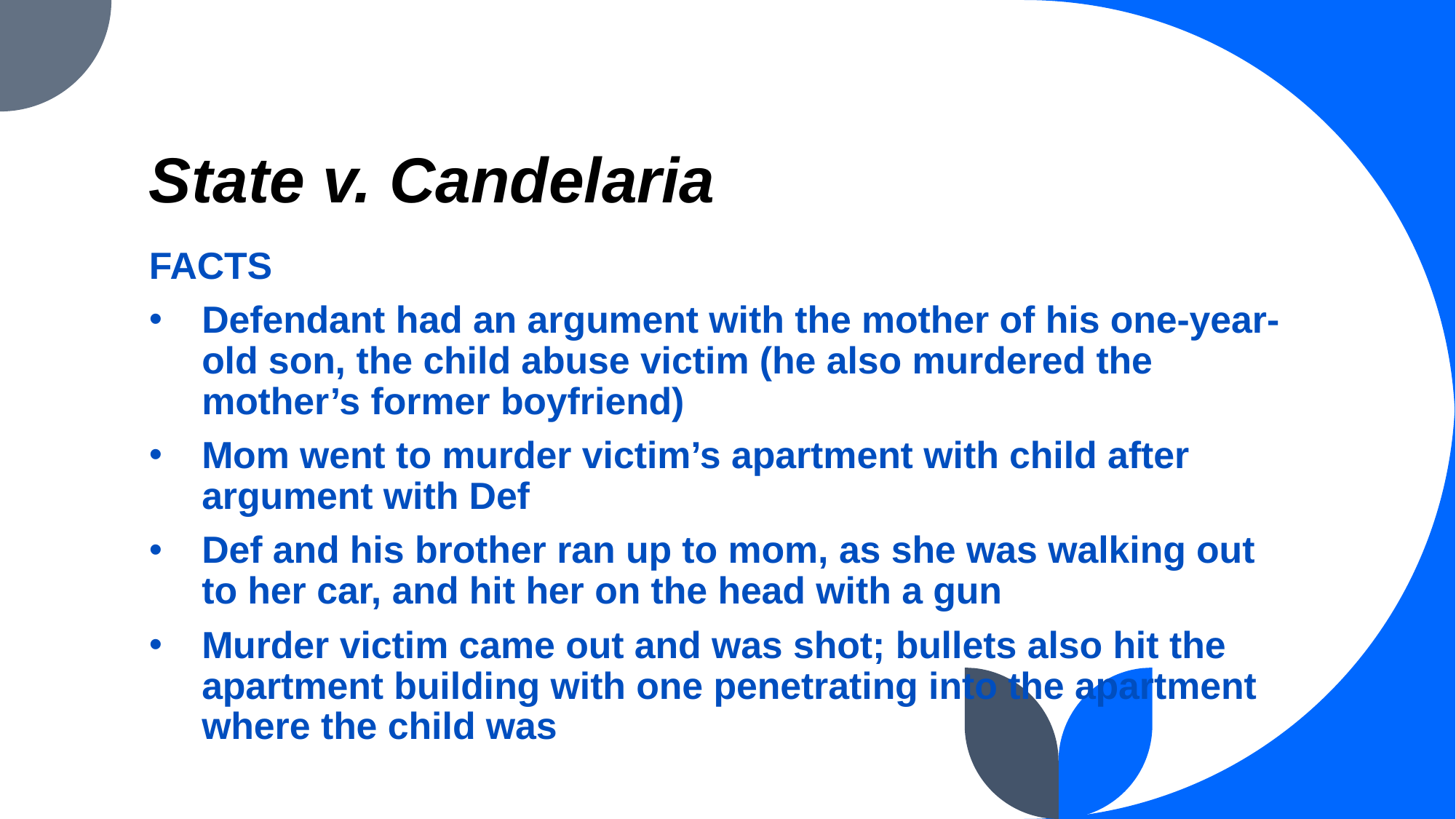

# State v. Candelaria
FACTS
Defendant had an argument with the mother of his one-year-old son, the child abuse victim (he also murdered the mother’s former boyfriend)
Mom went to murder victim’s apartment with child after argument with Def
Def and his brother ran up to mom, as she was walking out to her car, and hit her on the head with a gun
Murder victim came out and was shot; bullets also hit the apartment building with one penetrating into the apartment where the child was